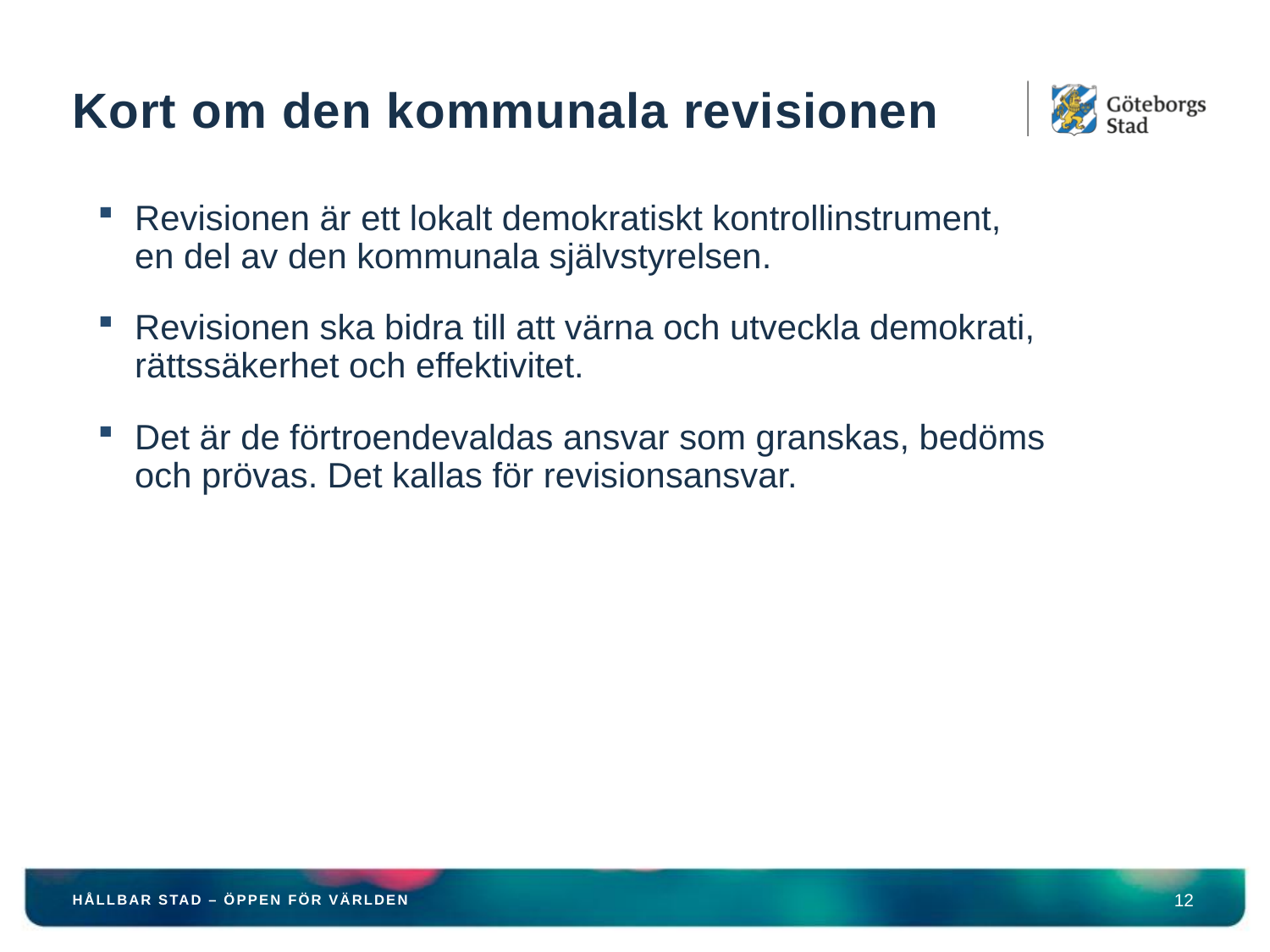

# Kort om den kommunala revisionen
Revisionen är ett lokalt demokratiskt kontrollinstrument,
en del av den kommunala självstyrelsen.
Revisionen ska bidra till att värna och utveckla demokrati, rättssäkerhet och effektivitet.
Det är de förtroendevaldas ansvar som granskas, bedöms
och prövas. Det kallas för revisionsansvar.

HÅLLBAR STAD – ÖPPEN FÖR VÄRLDEN
12